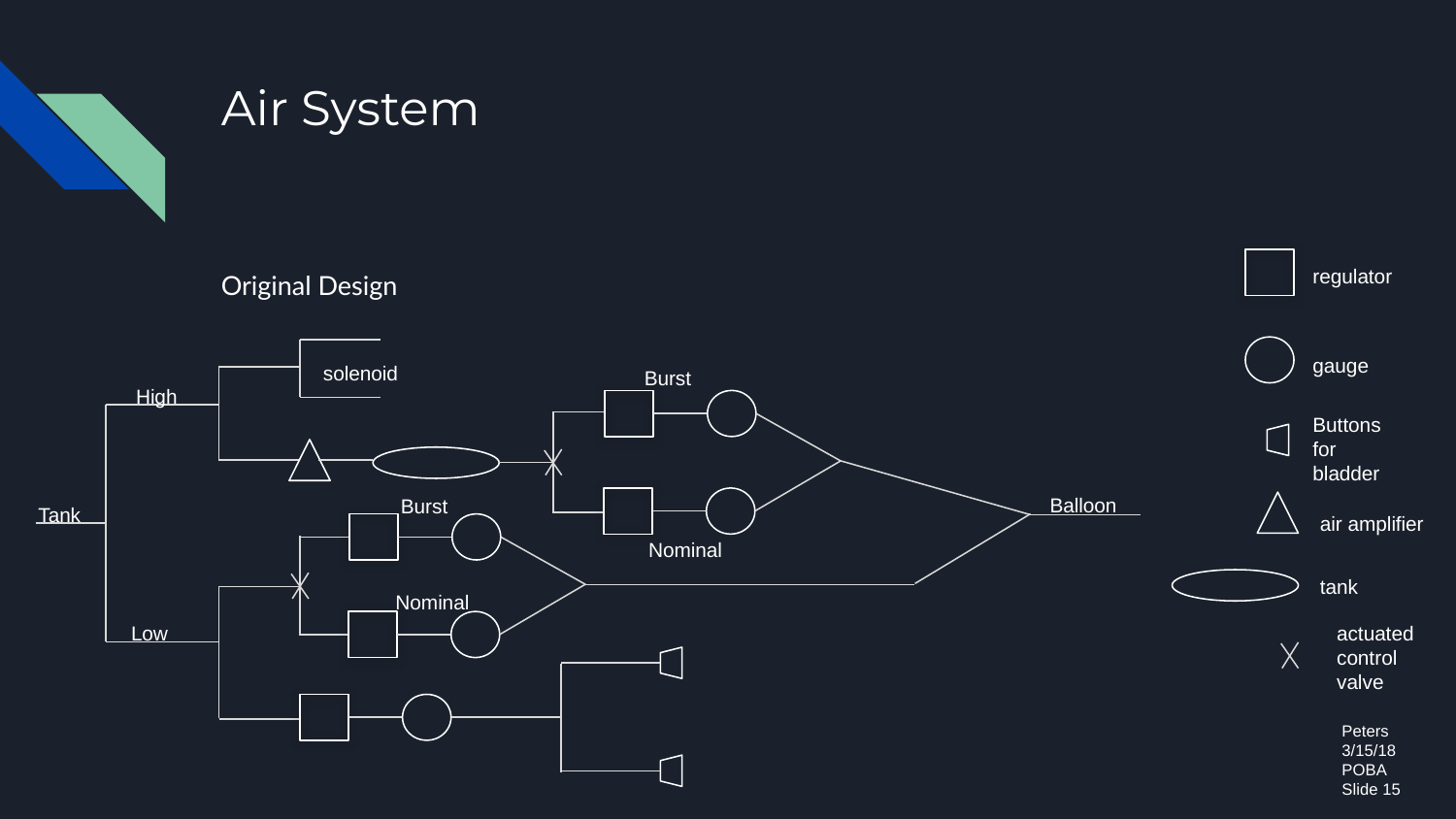

# Air System
Original Design

regulator

gauge
solenoid
Burst
High

Buttons for bladder

Balloon
Burst

Tank

air amplifier

Nominal
tank

Nominal
Low
actuated control valve

Peters
3/15/18
POBA
Slide 15